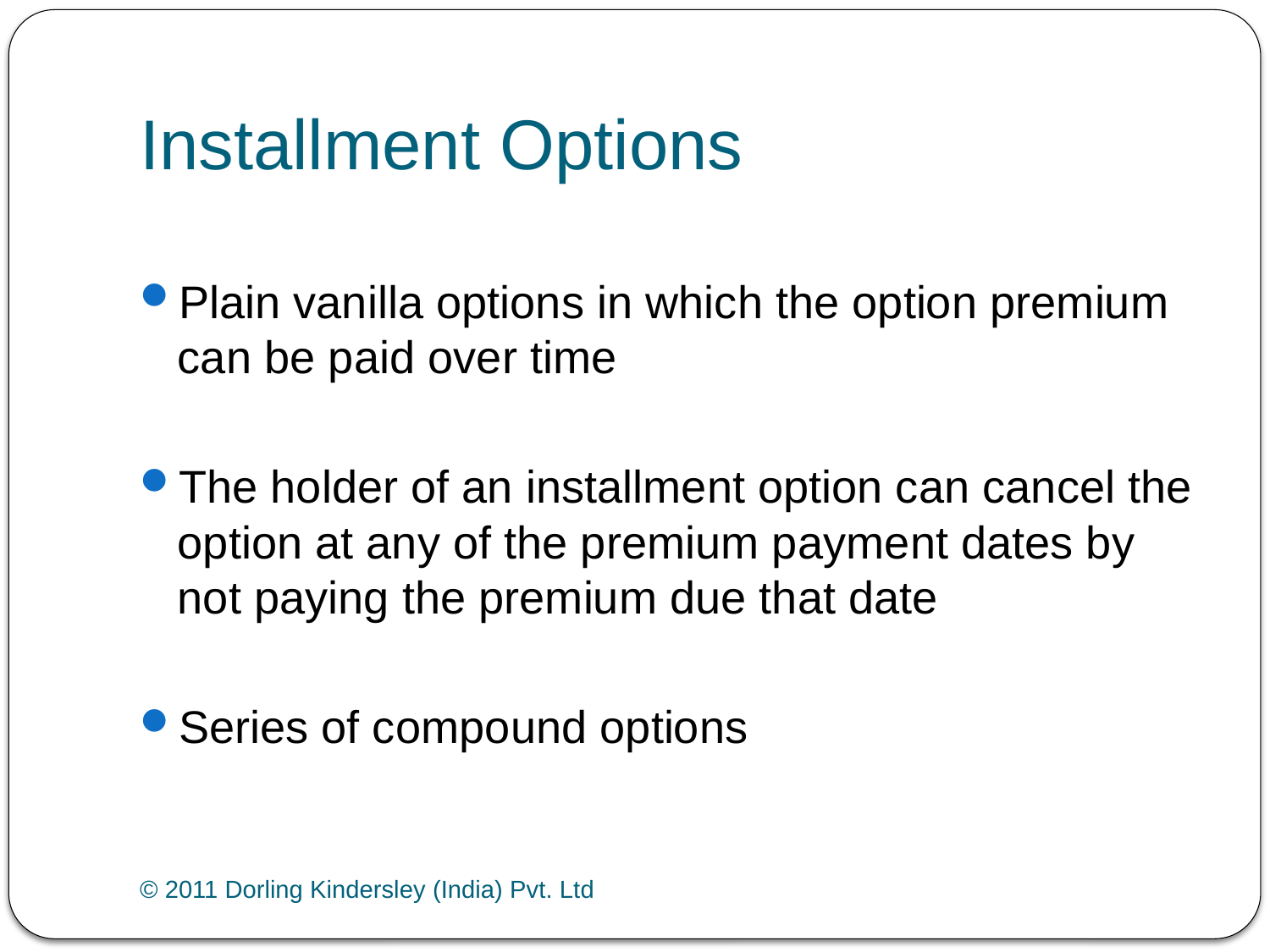

# Installment Options

Plain vanilla options in which the option premium can be paid over time

The holder of an installment option can cancel the option at any of the premium payment dates by not paying the premium due that date

Series of compound options

© 2011 Dorling Kindersley (India) Pvt. Ltd